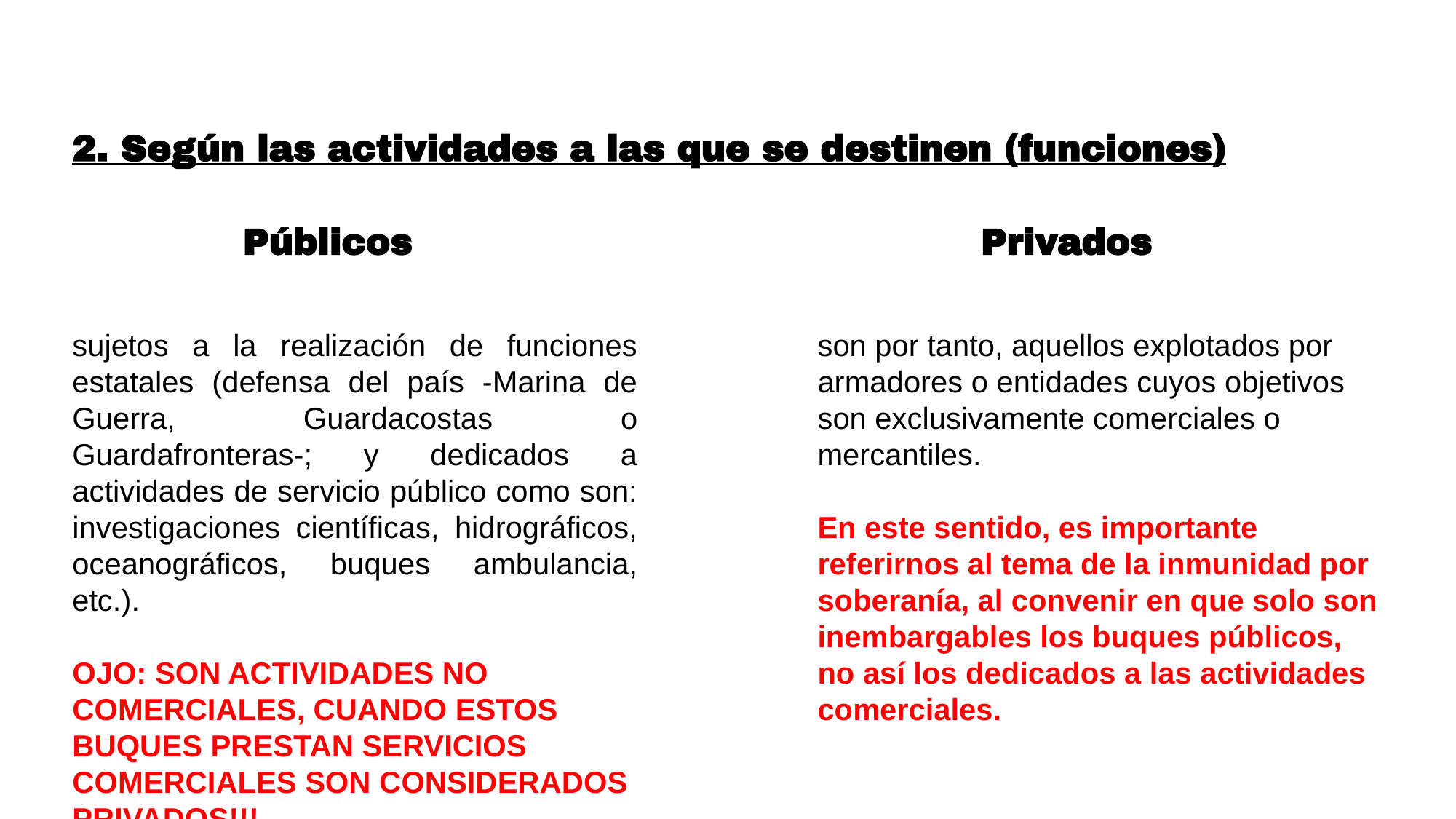

2. Según las actividades a las que se destinen (funciones)
Públicos
Privados
sujetos a la realización de funciones estatales (defensa del país -Marina de Guerra, Guardacostas o Guardafronteras-; y dedicados a actividades de servicio público como son: investigaciones científicas, hidrográficos, oceanográficos, buques ambulancia, etc.).

OJO: SON ACTIVIDADES NO COMERCIALES, CUANDO ESTOS BUQUES PRESTAN SERVICIOS COMERCIALES SON CONSIDERADOS PRIVADOS!!!
son por tanto, aquellos explotados por armadores o entidades cuyos objetivos son exclusivamente comerciales o mercantiles.

En este sentido, es importante referirnos al tema de la inmunidad por soberanía, al convenir en que solo son inembargables los buques públicos, no así los dedicados a las actividades comerciales.